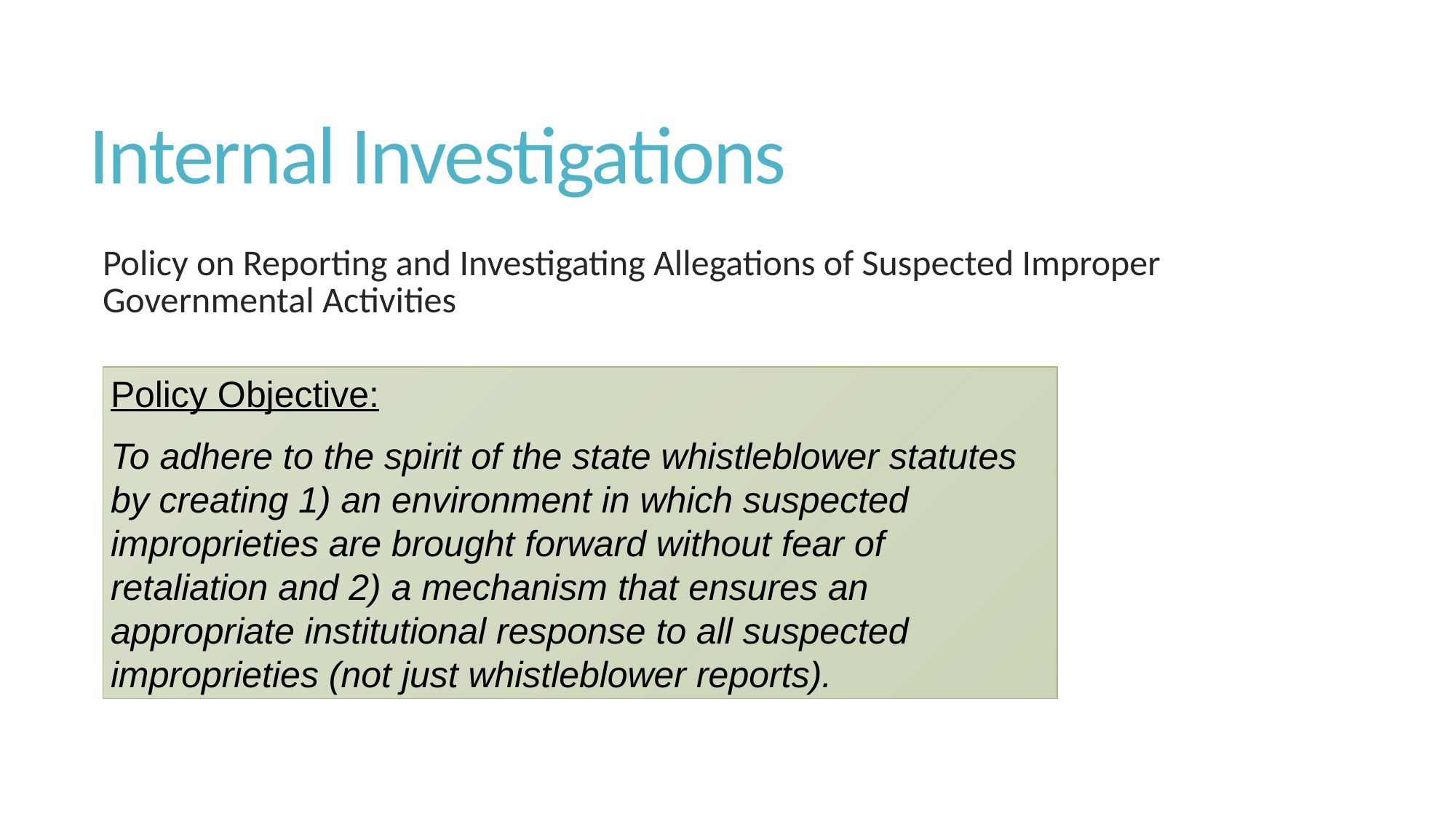

# Internal Investigations
Policy on Reporting and Investigating Allegations of Suspected Improper Governmental Activities

Policy Objective:
To adhere to the spirit of the state whistleblower statutes by creating 1) an environment in which suspected improprieties are brought forward without fear of retaliation and 2) a mechanism that ensures an appropriate institutional response to all suspected improprieties (not just whistleblower reports).